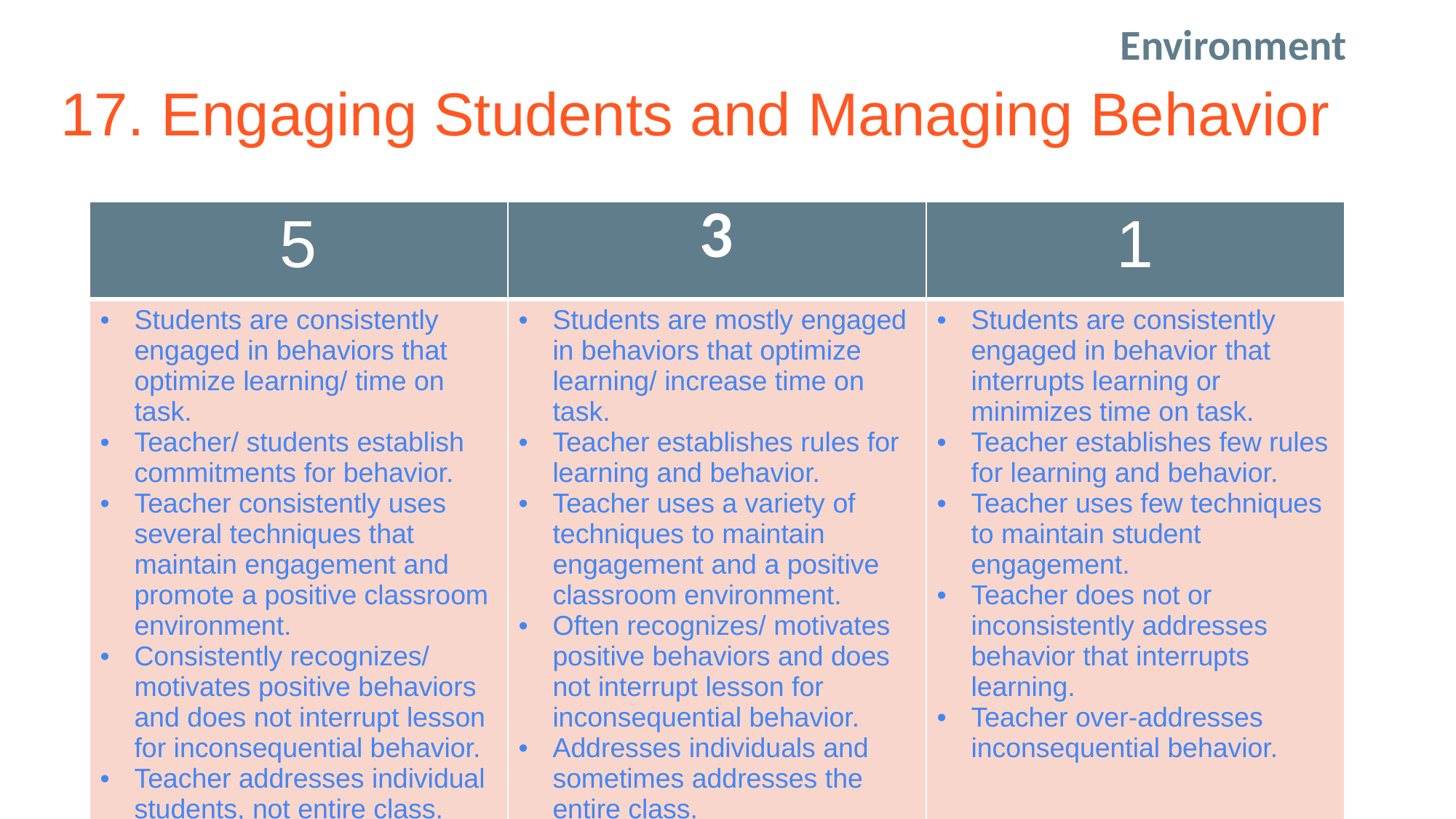

Environment
# 17. Engaging Students and Managing Behavior
| 5 | 3 | 1 |
| --- | --- | --- |
| Students are consistently engaged in behaviors that optimize learning/ time on task. Teacher/ students establish commitments for behavior. Teacher consistently uses several techniques that maintain engagement and promote a positive classroom environment. Consistently recognizes/ motivates positive behaviors and does not interrupt lesson for inconsequential behavior. Teacher addresses individual students, not entire class. Quickly attends to disruptions. | Students are mostly engaged in behaviors that optimize learning/ increase time on task. Teacher establishes rules for learning and behavior. Teacher uses a variety of techniques to maintain engagement and a positive classroom environment. Often recognizes/ motivates positive behaviors and does not interrupt lesson for inconsequential behavior. Addresses individuals and sometimes addresses the entire class. | Students are consistently engaged in behavior that interrupts learning or minimizes time on task. Teacher establishes few rules for learning and behavior. Teacher uses few techniques to maintain student engagement. Teacher does not or inconsistently addresses behavior that interrupts learning. Teacher over-addresses inconsequential behavior. |